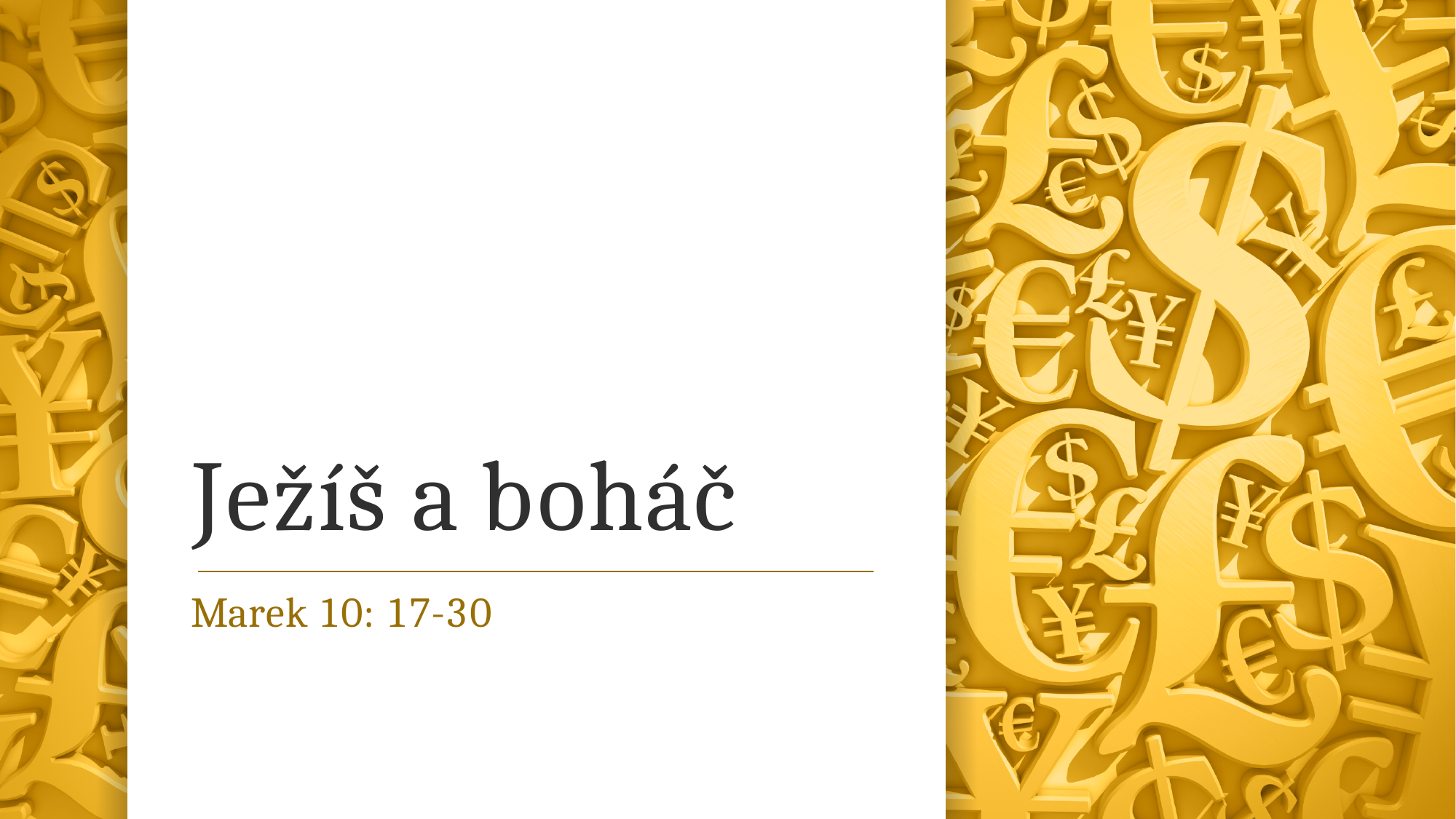

# Ježíš a boháč
Marek 10: 17-30